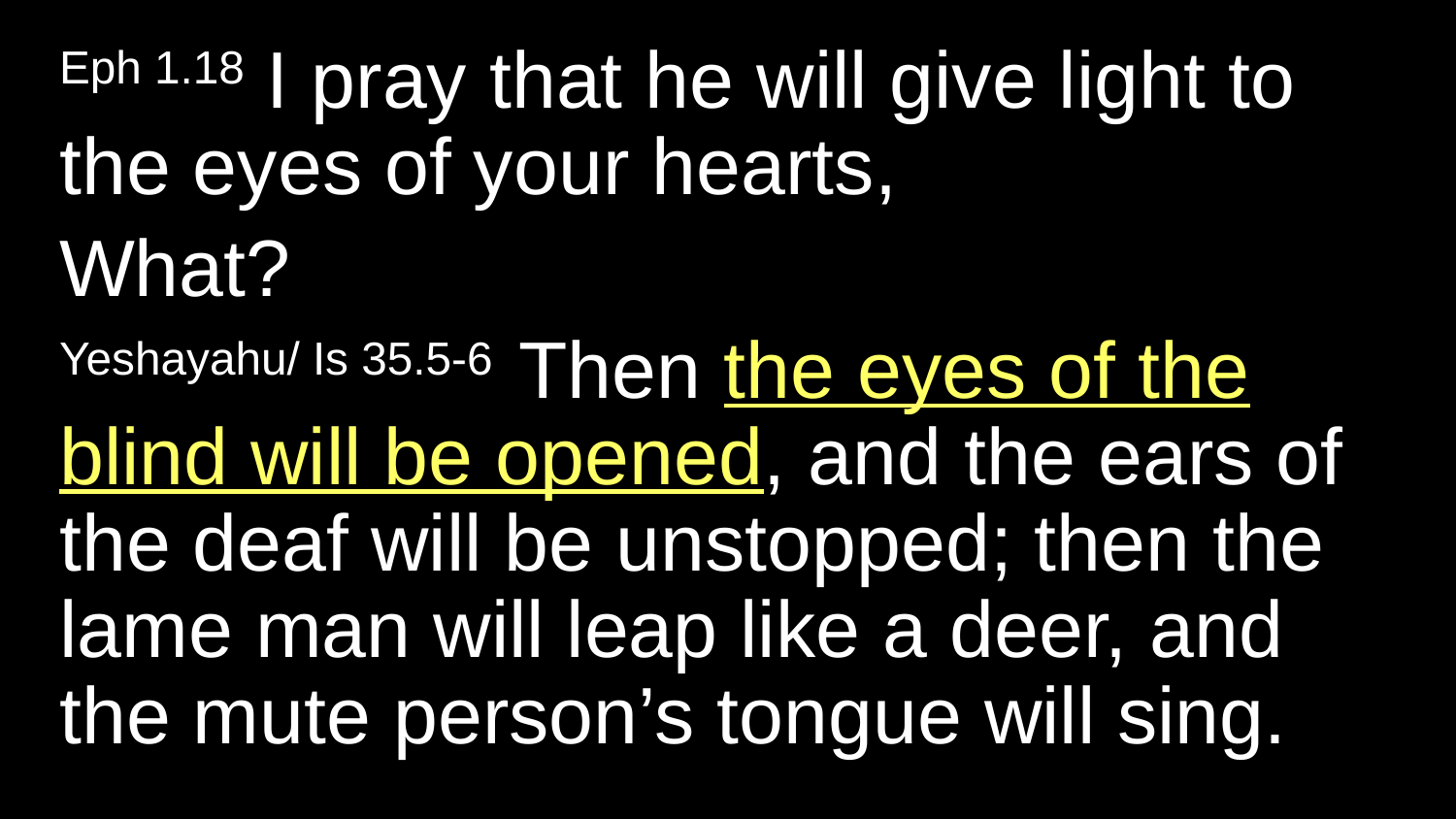

Eph 1.18 I pray that he will give light to the eyes of your hearts,
What?
Yeshayahu/ Is 35.5-6  Then the eyes of the blind will be opened, and the ears of the deaf will be unstopped; then the lame man will leap like a deer, and the mute person’s tongue will sing.